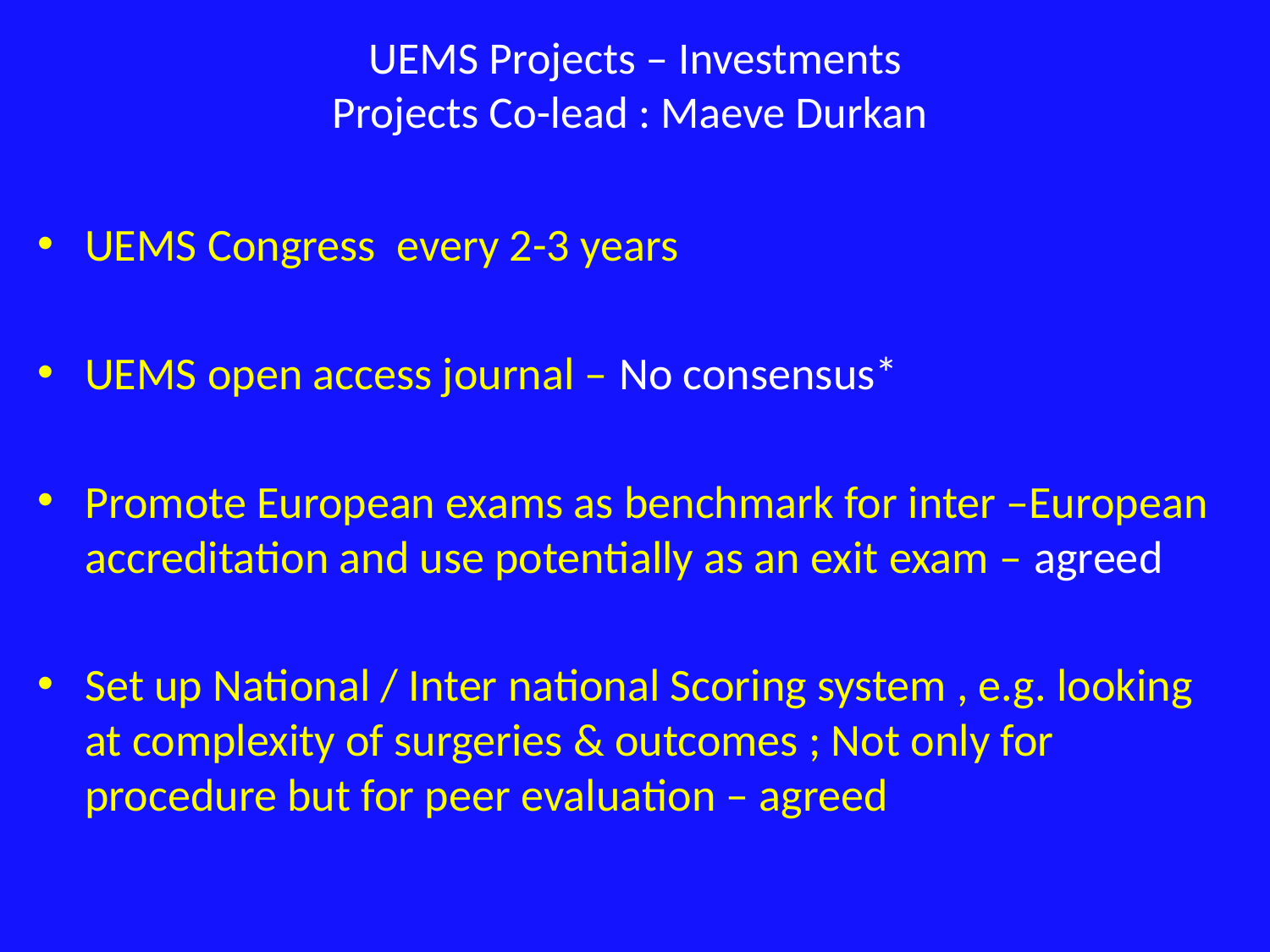

# UEMS Projects – Investments Projects Co-lead : Maeve Durkan

UEMS Congress  every 2-3 years

UEMS open access journal – No consensus*

Promote European exams as benchmark for inter –European accreditation and use potentially as an exit exam – agreed

Set up National / Inter national Scoring system , e.g. looking at complexity of surgeries & outcomes ; Not only for procedure but for peer evaluation – agreed